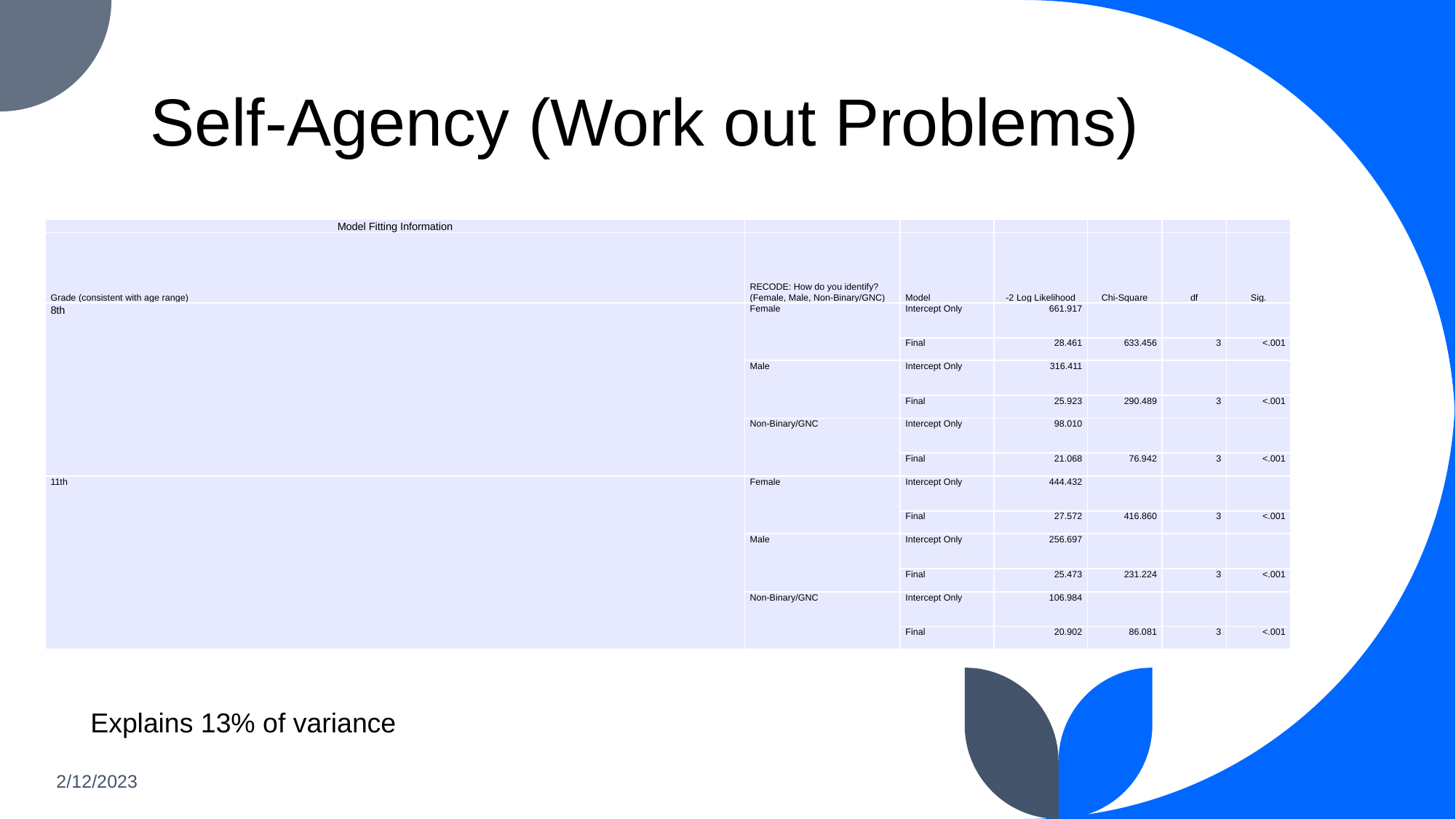

# Self-Agency (Work out Problems)
| Model Fitting Information |  |  |  |  |  |  |
| --- | --- | --- | --- | --- | --- | --- |
| Grade (consistent with age range) | RECODE: How do you identify? (Female, Male, Non-Binary/GNC) | Model | -2 Log Likelihood | Chi-Square | df | Sig. |
| 8th | Female | Intercept Only | 661.917 |  |  |  |
|  |  | Final | 28.461 | 633.456 | 3 | <.001 |
|  | Male | Intercept Only | 316.411 |  |  |  |
|  |  | Final | 25.923 | 290.489 | 3 | <.001 |
|  | Non-Binary/GNC | Intercept Only | 98.010 |  |  |  |
|  |  | Final | 21.068 | 76.942 | 3 | <.001 |
| 11th | Female | Intercept Only | 444.432 |  |  |  |
|  |  | Final | 27.572 | 416.860 | 3 | <.001 |
|  | Male | Intercept Only | 256.697 |  |  |  |
|  |  | Final | 25.473 | 231.224 | 3 | <.001 |
|  | Non-Binary/GNC | Intercept Only | 106.984 |  |  |  |
|  |  | Final | 20.902 | 86.081 | 3 | <.001 |
Explains 13% of variance
2/12/2023